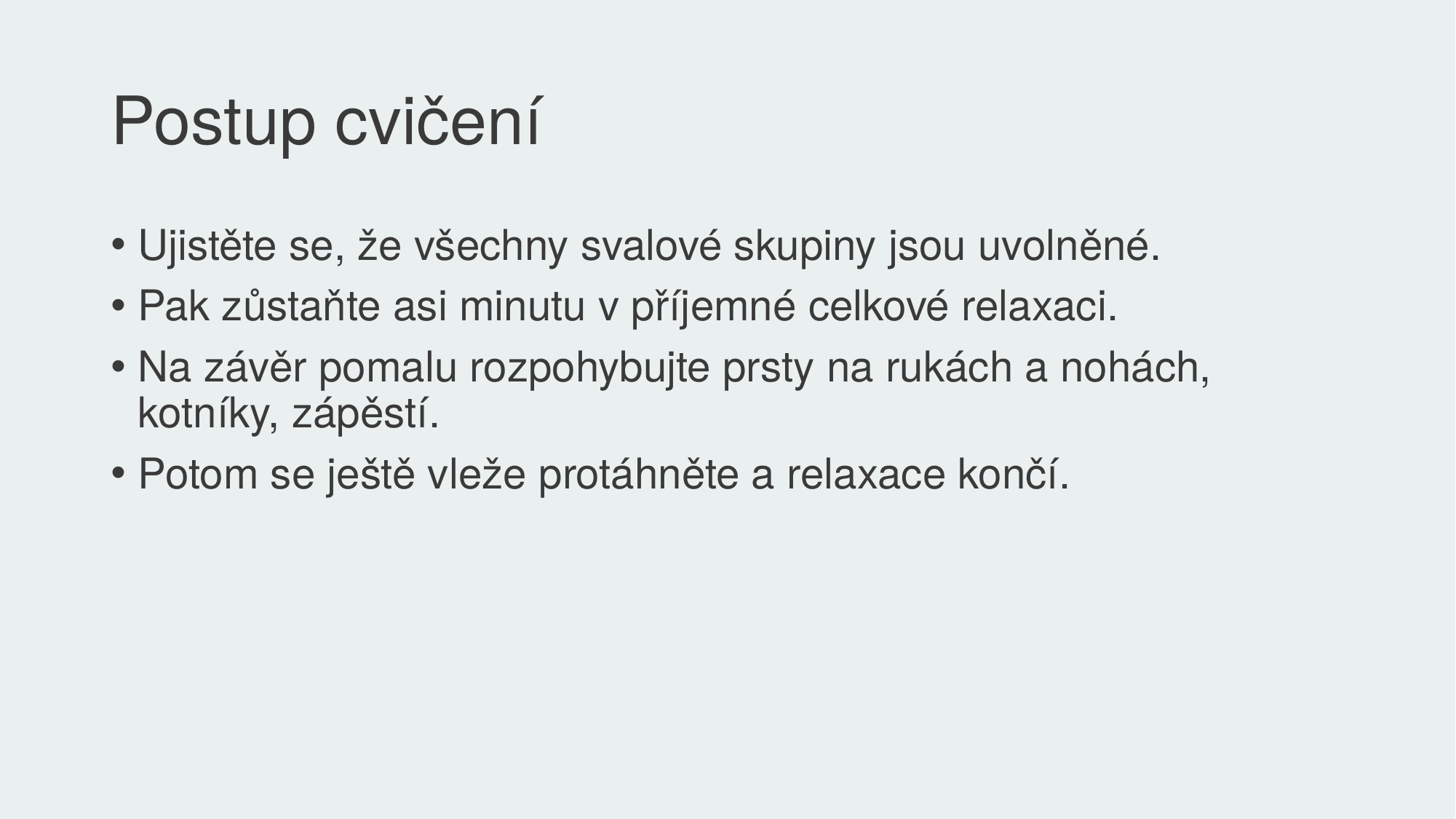

# Postup cvičení
Ujistěte se, že všechny svalové skupiny jsou uvolněné.
Pak zůstaňte asi minutu v příjemné celkové relaxaci.
Na závěr pomalu rozpohybujte prsty na rukách a nohách, kotníky, zápěstí.
Potom se ještě vleže protáhněte a relaxace končí.